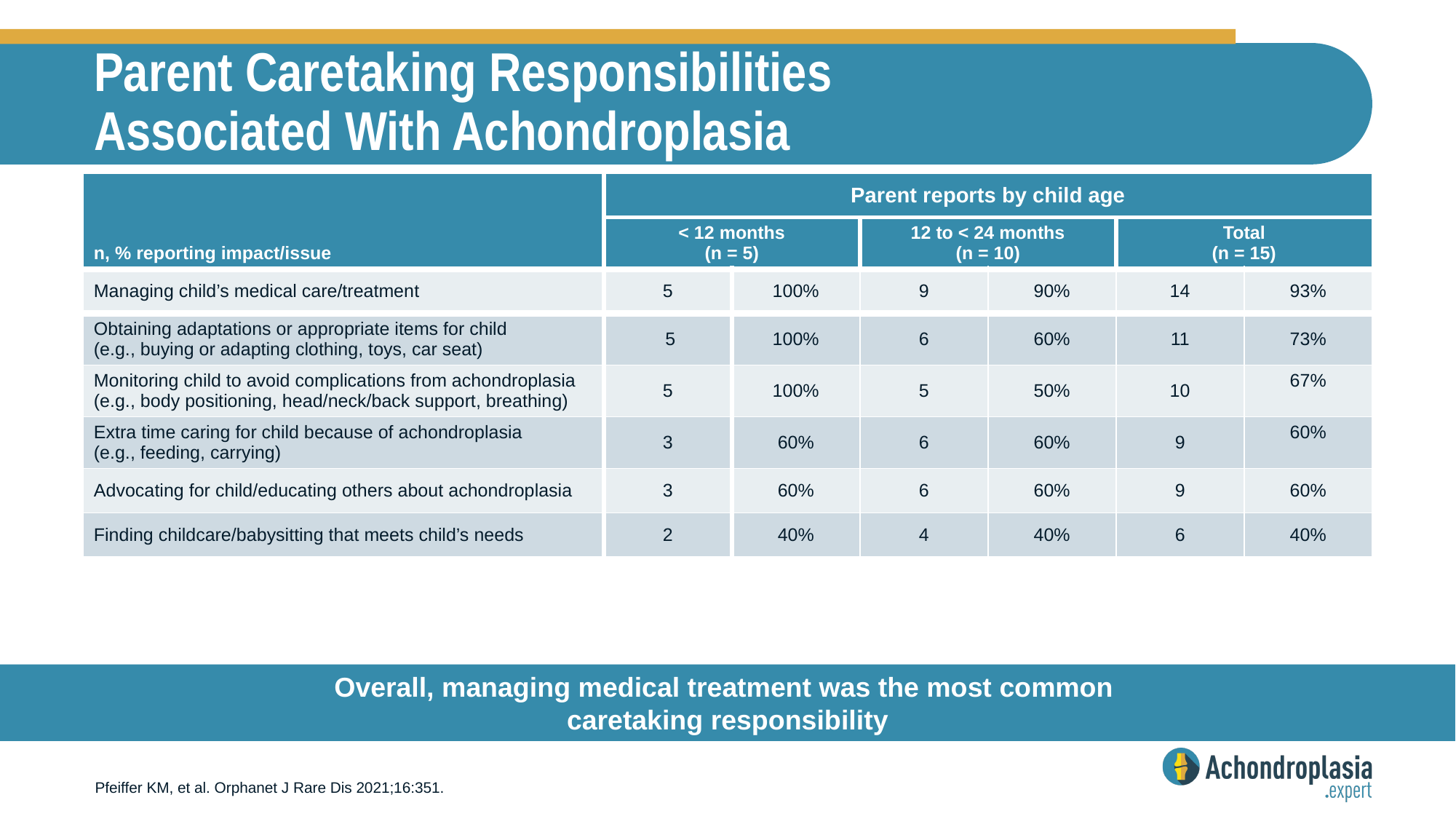

# Parent Caretaking Responsibilities Associated With Achondroplasia
| n, % reporting impact/issue | Parent reports by child age |  |  |  |  |  |
| --- | --- | --- | --- | --- | --- | --- |
| n, % reporting impact/issue | < 12 months (n = 5) | < 12 months (n = 5) | 12 to < 24 months (n = 10) | 12 to < 24 months (n = 10) | Total (n = 15) | Total (n = 15) |
| Managing child’s medical care/treatment | 5 | 100% | 9 | 90% | 14 | 93% |
| Obtaining adaptations or appropriate items for child (e.g., buying or adapting clothing, toys, car seat) | 5 | 100% | 6 | 60% | 11 | 73% |
| Monitoring child to avoid complications from achondroplasia (e.g., body positioning, head/neck/back support, breathing) | 5 | 100% | 5 | 50% | 10 | 67% |
| Extra time caring for child because of achondroplasia (e.g., feeding, carrying) | 3 | 60% | 6 | 60% | 9 | 60% |
| Advocating for child/educating others about achondroplasia | 3 | 60% | 6 | 60% | 9 | 60% |
| Finding childcare/babysitting that meets child’s needs | 2 | 40% | 4 | 40% | 6 | 40% |
Overall, managing medical treatment was the most common
caretaking responsibility
Pfeiffer KM, et al. Orphanet J Rare Dis 2021;16:351.